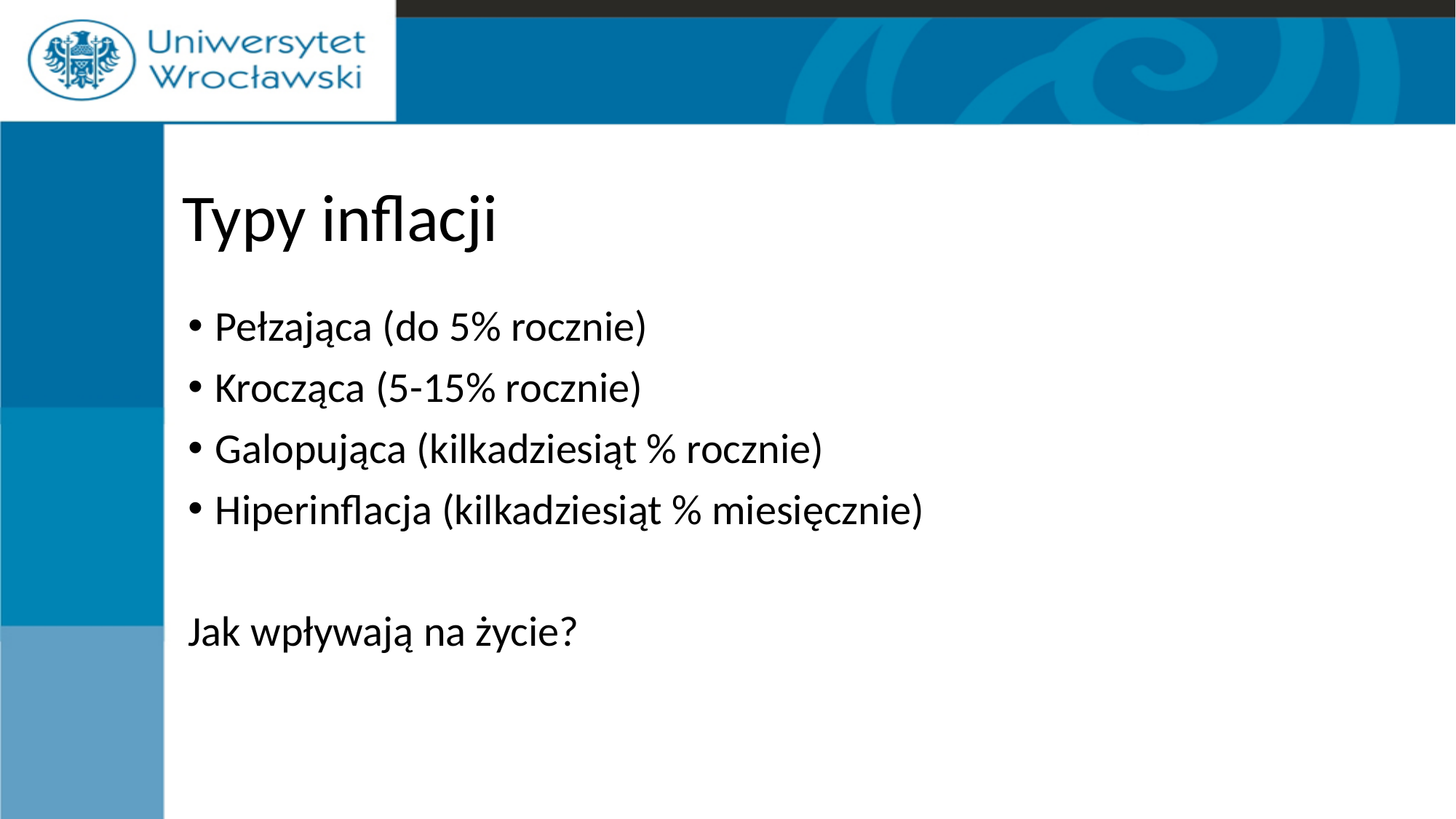

# Typy inflacji
Pełzająca (do 5% rocznie)
Krocząca (5-15% rocznie)
Galopująca (kilkadziesiąt % rocznie)
Hiperinflacja (kilkadziesiąt % miesięcznie)

Jak wpływają na życie?